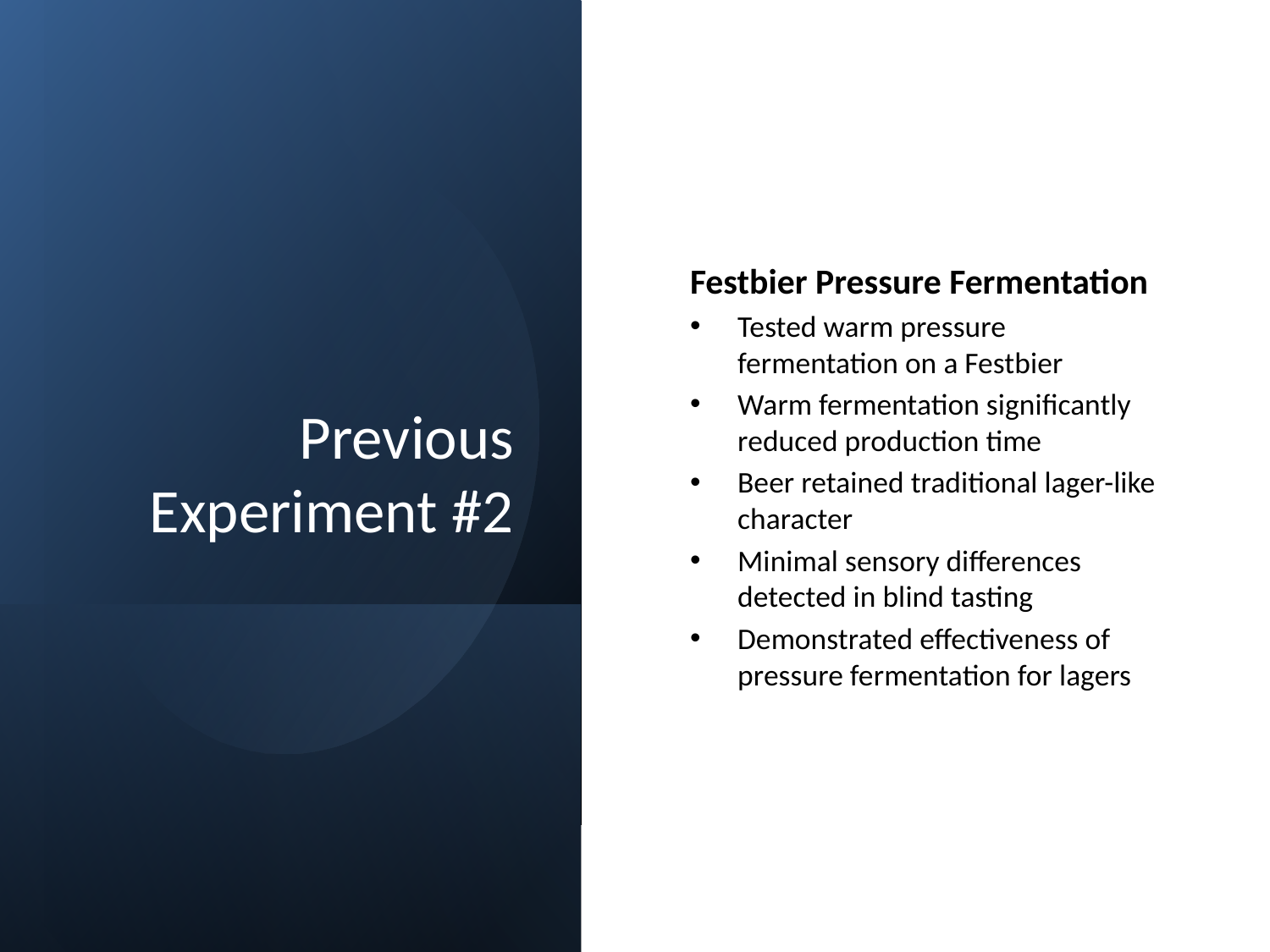

# Previous Experiment #2
Festbier Pressure Fermentation
Tested warm pressure fermentation on a Festbier
Warm fermentation significantly reduced production time
Beer retained traditional lager-like character
Minimal sensory differences detected in blind tasting
Demonstrated effectiveness of pressure fermentation for lagers